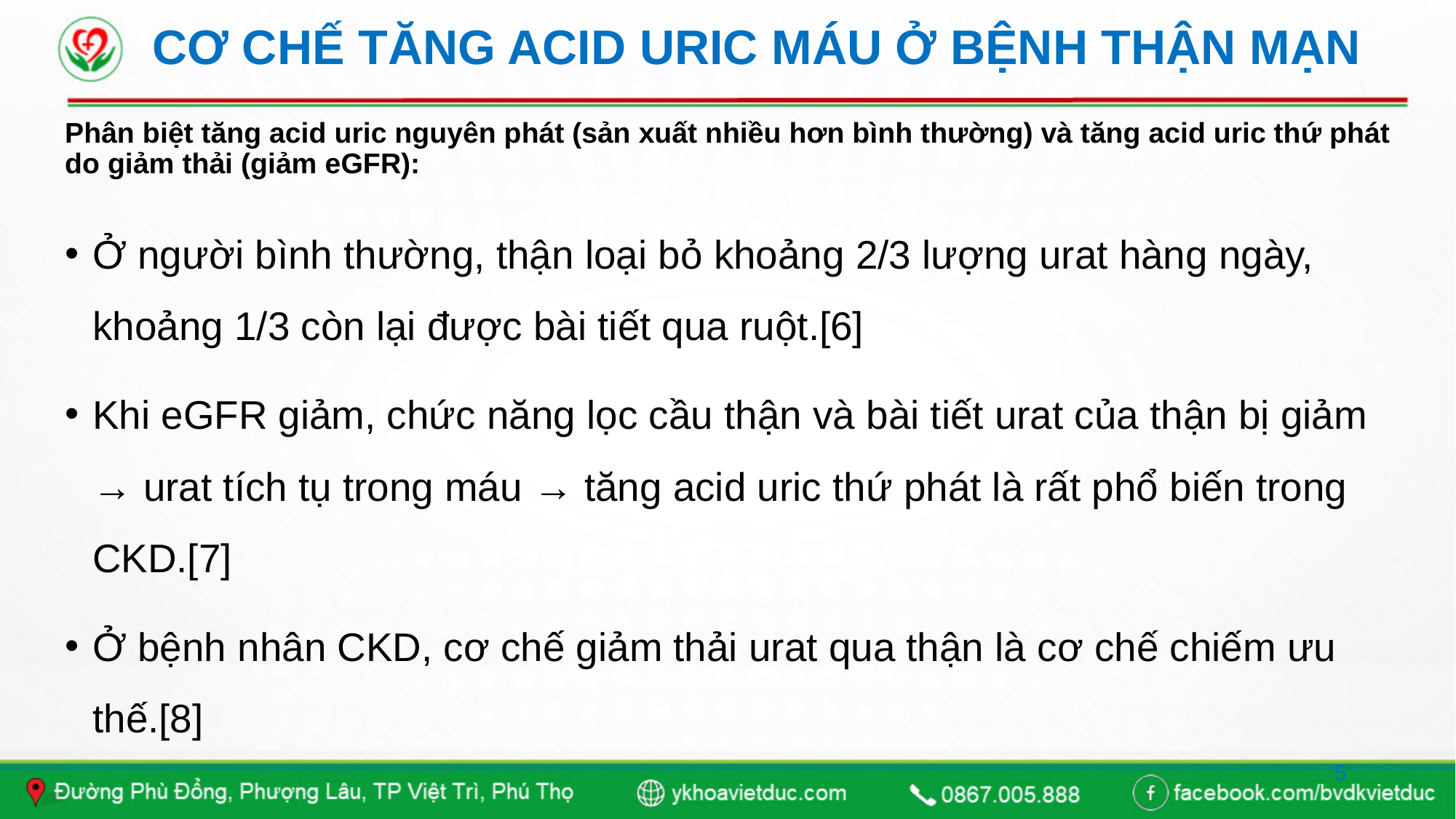

# CƠ CHẾ TĂNG ACID URIC MÁU Ở BỆNH THẬN MẠN
Phân biệt tăng acid uric nguyên phát (sản xuất nhiều hơn bình thường) và tăng acid uric thứ phát do giảm thải (giảm eGFR):
Ở người bình thường, thận loại bỏ khoảng 2/3 lượng urat hàng ngày, khoảng 1/3 còn lại được bài tiết qua ruột.[6]
Khi eGFR giảm, chức năng lọc cầu thận và bài tiết urat của thận bị giảm → urat tích tụ trong máu → tăng acid uric thứ phát là rất phổ biến trong CKD.[7]
Ở bệnh nhân CKD, cơ chế giảm thải urat qua thận là cơ chế chiếm ưu thế.[8]